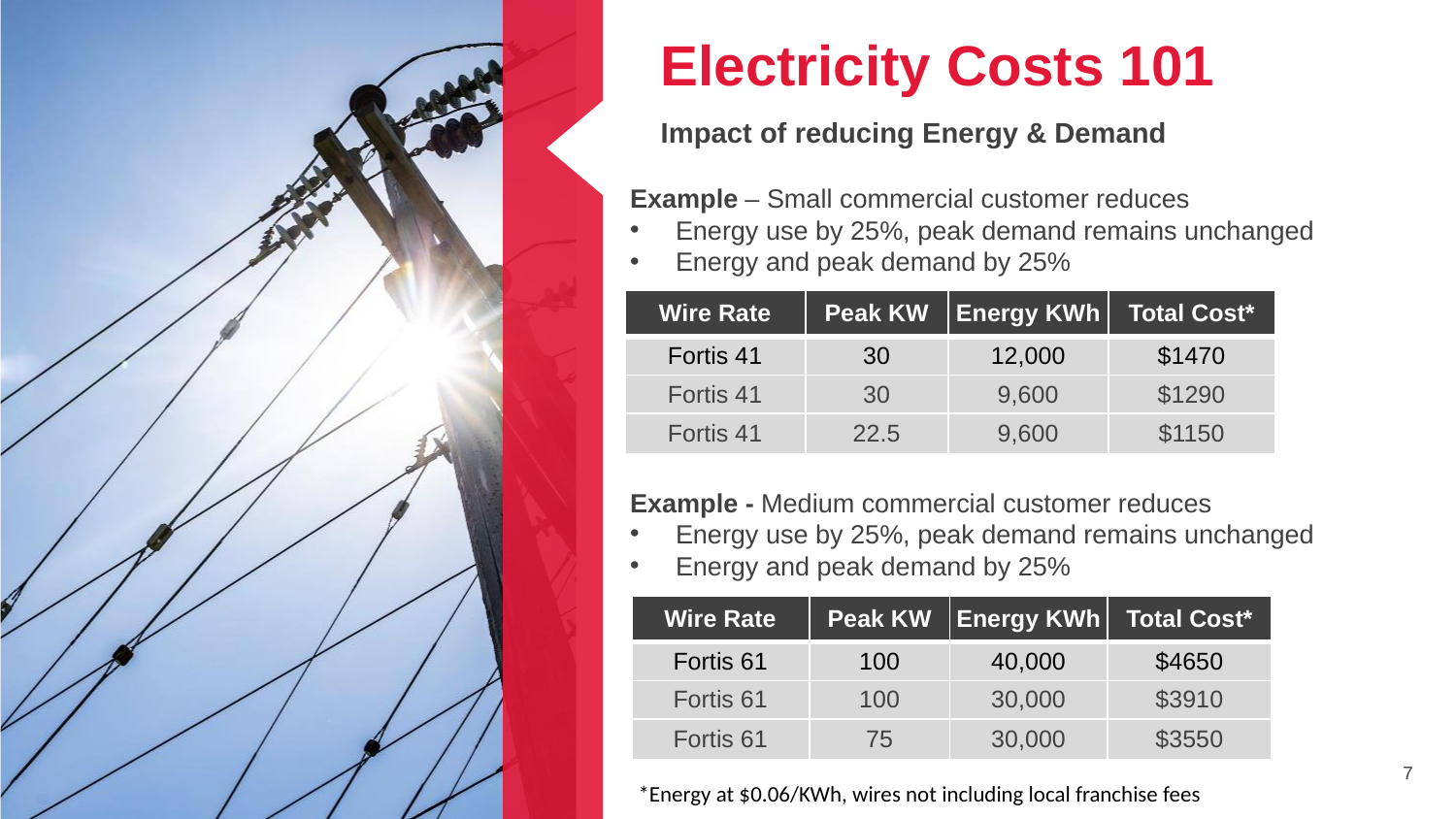

Electricity Costs 101
Impact of reducing Energy & Demand
Example – Small commercial customer reduces
Energy use by 25%, peak demand remains unchanged
Energy and peak demand by 25%
| Wire Rate | Peak KW | Energy KWh | Total Cost\* |
| --- | --- | --- | --- |
| Fortis 41 | 30 | 12,000 | $1470 |
| Fortis 41 | 30 | 9,600 | $1290 |
| Fortis 41 | 22.5 | 9,600 | $1150 |
Example - Medium commercial customer reduces
Energy use by 25%, peak demand remains unchanged
Energy and peak demand by 25%
| Wire Rate | Peak KW | Energy KWh | Total Cost\* |
| --- | --- | --- | --- |
| Fortis 61 | 100 | 40,000 | $4650 |
| Fortis 61 | 100 | 30,000 | $3910 |
| Fortis 61 | 75 | 30,000 | $3550 |
*Energy at $0.06/KWh, wires not including local franchise fees